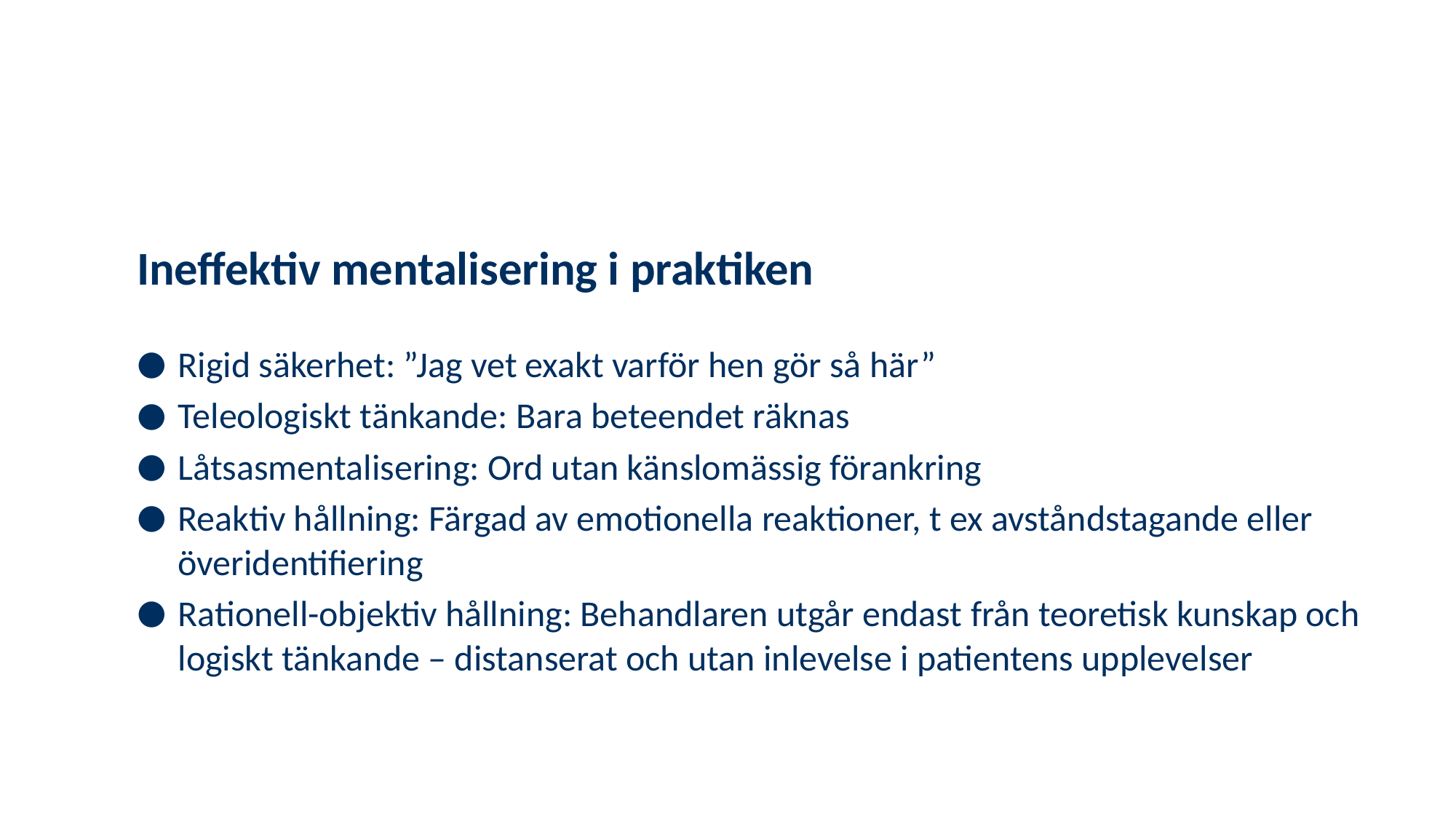

# Ineffektiv mentalisering i praktiken
Rigid säkerhet: ”Jag vet exakt varför hen gör så här”
Teleologiskt tänkande: Bara beteendet räknas
Låtsasmentalisering: Ord utan känslomässig förankring
Reaktiv hållning: Färgad av emotionella reaktioner, t ex avståndstagande eller överidentifiering
Rationell-objektiv hållning: Behandlaren utgår endast från teoretisk kunskap och logiskt tänkande – distanserat och utan inlevelse i patientens upplevelser